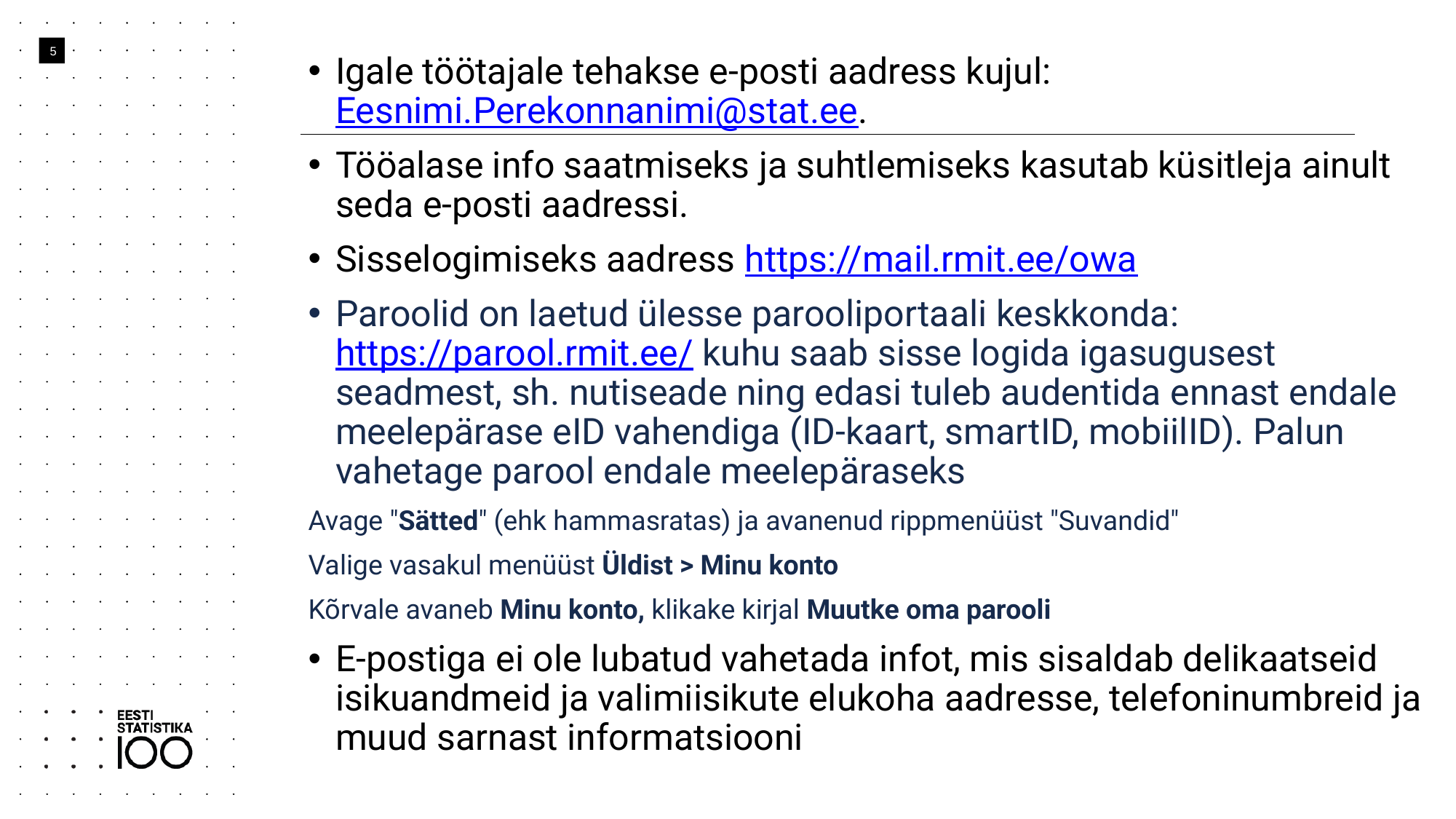

5
Igale töötajale tehakse e-posti aadress kujul:Eesnimi.Perekonnanimi@stat.ee.
Tööalase info saatmiseks ja suhtlemiseks kasutab küsitleja ainult seda e-posti aadressi.
Sisselogimiseks aadress https://mail.rmit.ee/owa
Paroolid on laetud ülesse parooliportaali keskkonda: https://parool.rmit.ee/ kuhu saab sisse logida igasugusest seadmest, sh. nutiseade ning edasi tuleb audentida ennast endale meelepärase eID vahendiga (ID-kaart, smartID, mobiilID). Palun vahetage parool endale meelepäraseks
Avage "Sätted" (ehk hammasratas) ja avanenud rippmenüüst "Suvandid"
Valige vasakul menüüst Üldist > Minu konto
Kõrvale avaneb Minu konto, klikake kirjal Muutke oma parooli
E-postiga ei ole lubatud vahetada infot, mis sisaldab delikaatseid isikuandmeid ja valimiisikute elukoha aadresse, telefoninumbreid ja muud sarnast informatsiooni